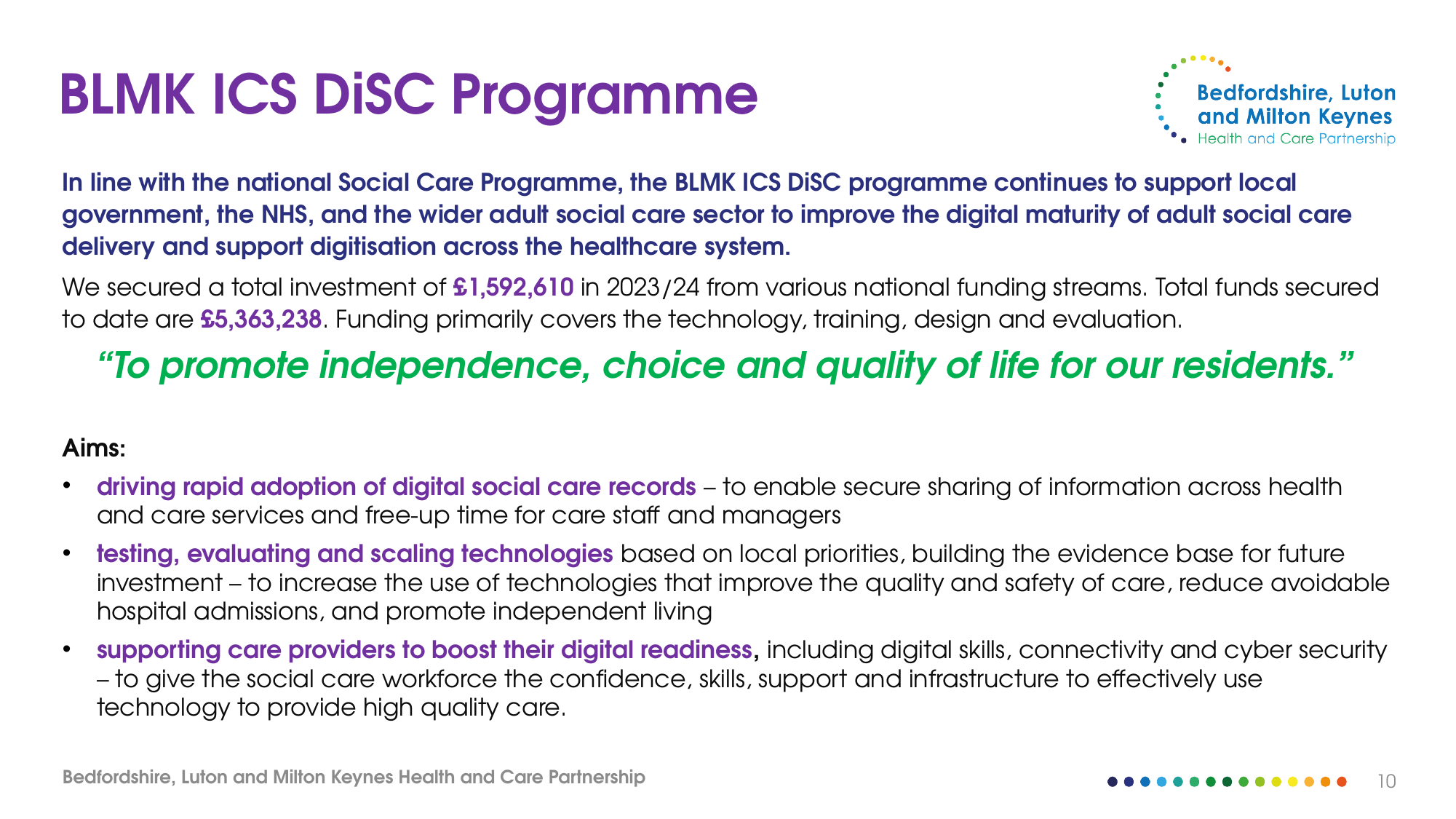

# BLMK ICS DiSC Programme
In line with the national Social Care Programme, the BLMK ICS DiSC programme continues to support local government, the NHS, and the wider adult social care sector to improve the digital maturity of adult social care delivery and support digitisation across the healthcare system.
We secured a total investment of £1,592,610 in 2023/24 from various national funding streams. Total funds secured to date are £5,363,238. Funding primarily covers the technology, training, design and evaluation.
“To promote independence, choice and quality of life for our residents.”

Aims:
driving rapid adoption of digital social care records – to enable secure sharing of information across health and care services and free-up time for care staff and managers
testing, evaluating and scaling technologies based on local priorities, building the evidence base for future investment – to increase the use of technologies that improve the quality and safety of care, reduce avoidable hospital admissions, and promote independent living
supporting care providers to boost their digital readiness, including digital skills, connectivity and cyber security – to give the social care workforce the confidence, skills, support and infrastructure to effectively use technology to provide high quality care.
Bedfordshire, Luton and Milton Keynes Health and Care Partnership
10